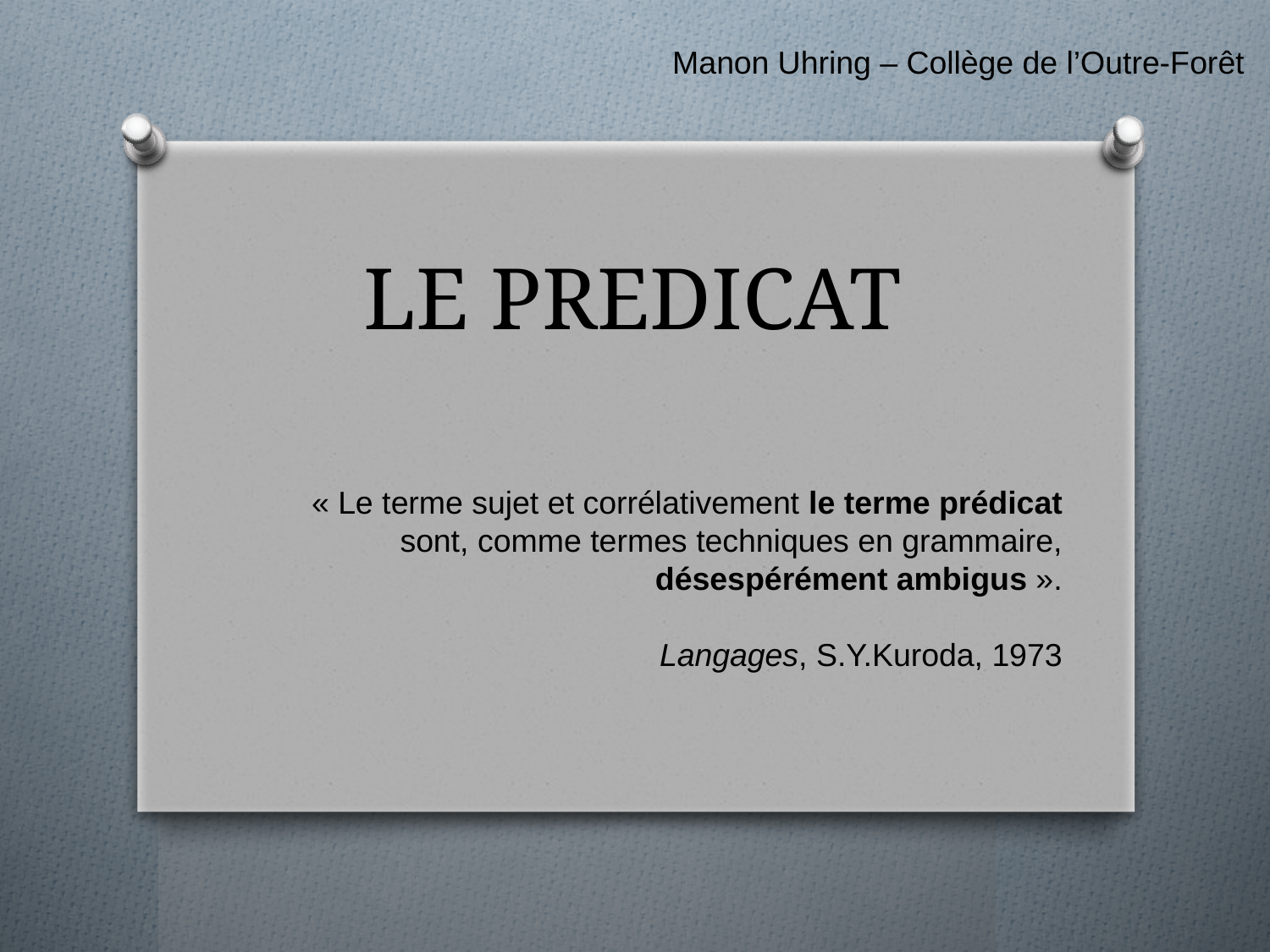

Manon Uhring – Collège de l’Outre-Forêt
# LE PREDICAT
« Le terme sujet et corrélativement le terme prédicat sont, comme termes techniques en grammaire, désespérément ambigus ».

Langages, S.Y.Kuroda, 1973